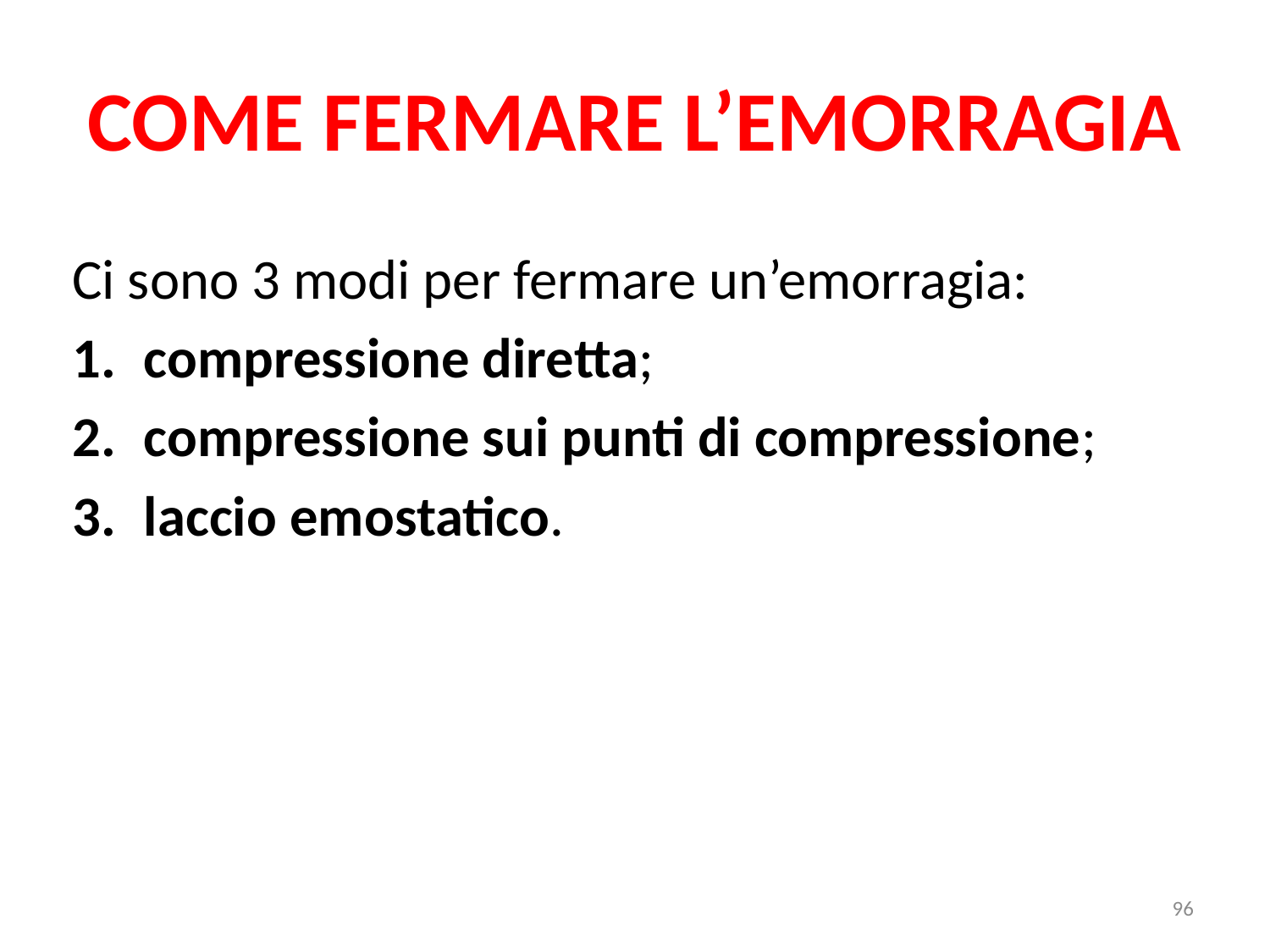

# COME FERMARE L’EMORRAGIA
Ci sono 3 modi per fermare un’emorragia:
compressione diretta;
compressione sui punti di compressione;
laccio emostatico.
96